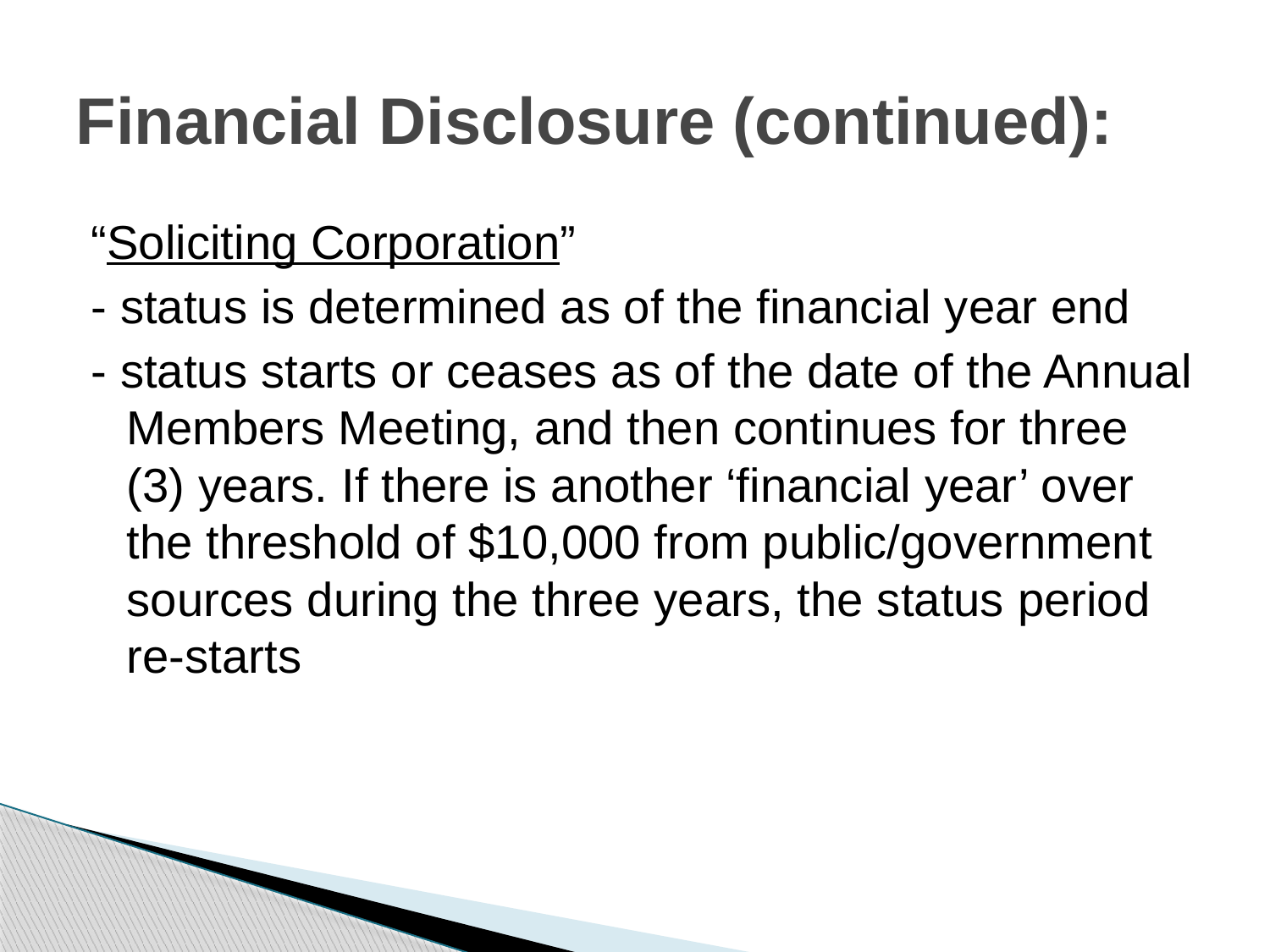

# Financial Disclosure (continued):
“Soliciting Corporation”
- status is determined as of the financial year end
- status starts or ceases as of the date of the Annual Members Meeting, and then continues for three (3) years. If there is another ‘financial year’ over the threshold of $10,000 from public/government sources during the three years, the status period re-starts